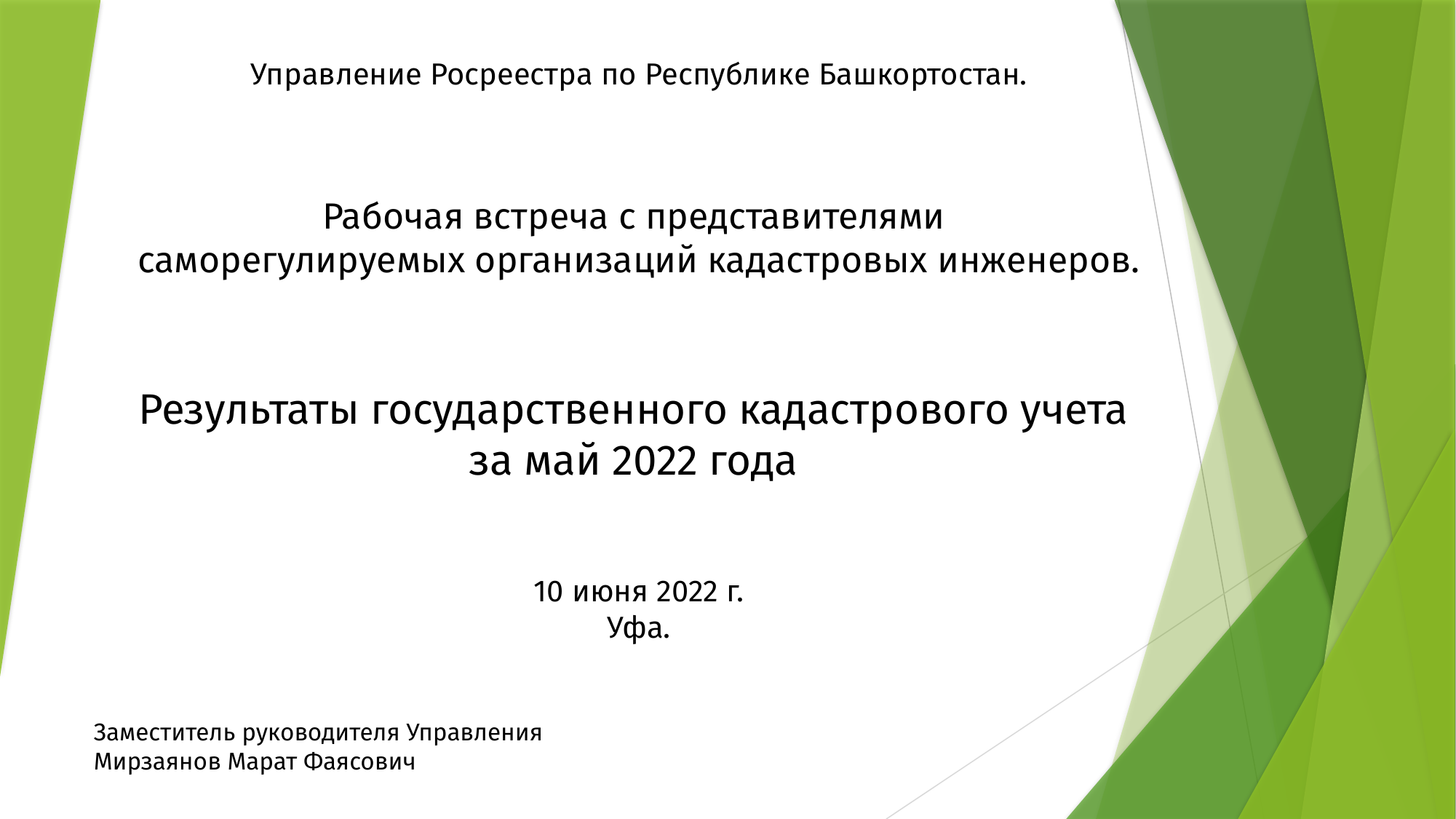

Управление Росреестра по Республике Башкортостан.

Рабочая встреча с представителями
саморегулируемых организаций кадастровых инженеров.

Результаты государственного кадастрового учета
за май 2022 года

10 июня 2022 г.
Уфа.

Заместитель руководителя Управления
Мирзаянов Марат Фаясович